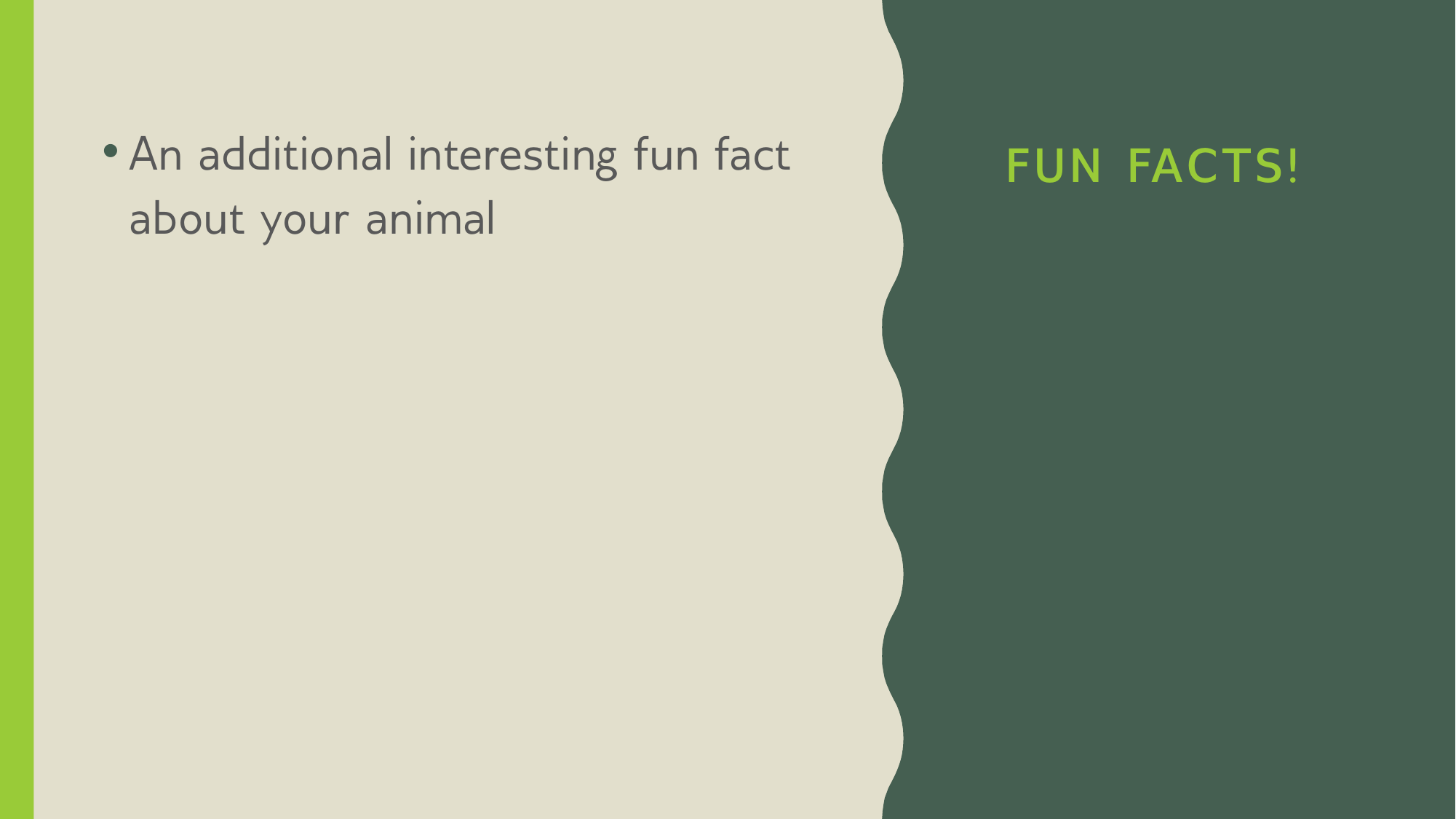

# Fun Facts!
An additional interesting fun fact about your animal